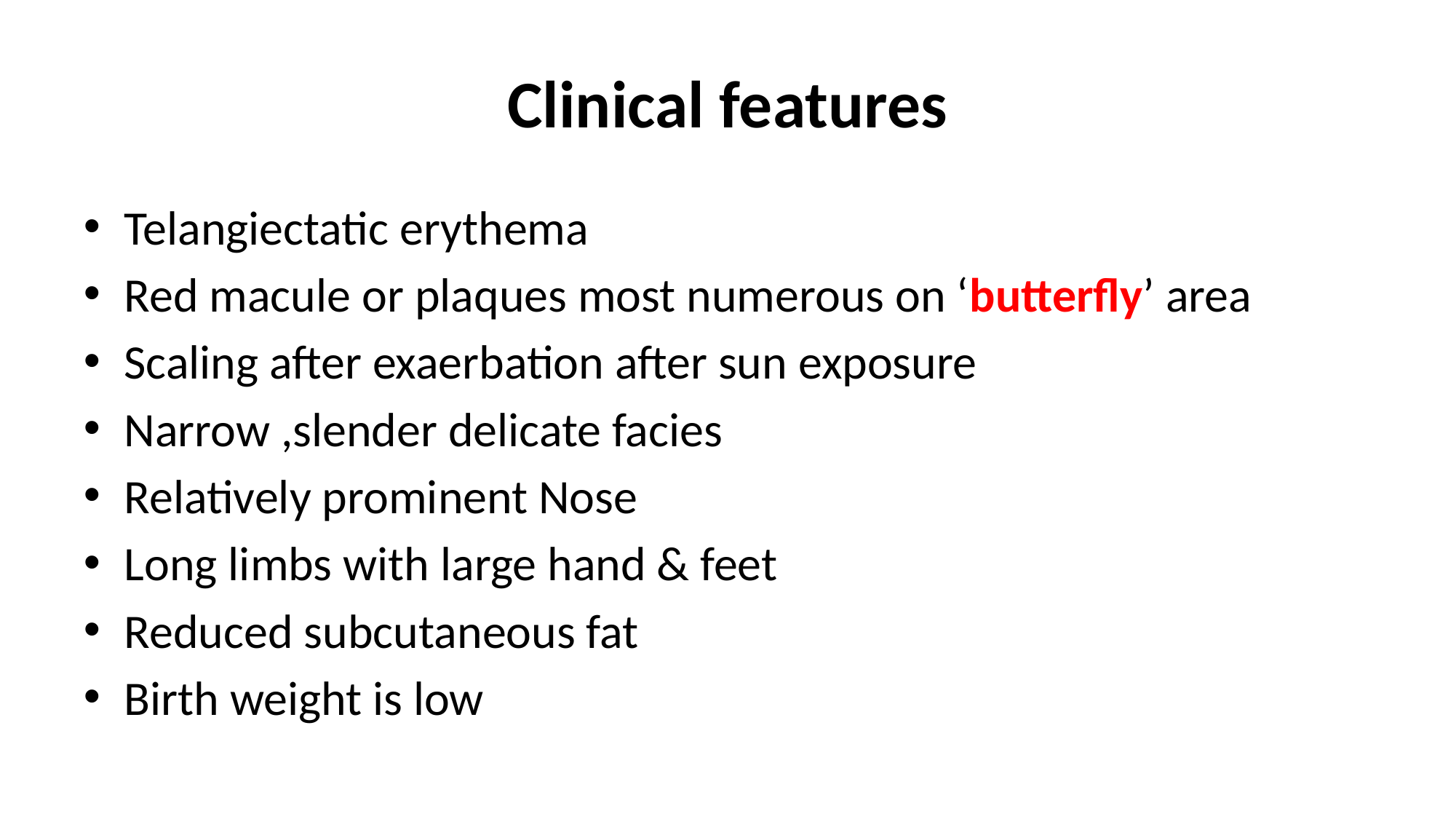

# Clinical features
Telangiectatic erythema
Red macule or plaques most numerous on ‘butterfly’ area
Scaling after exaerbation after sun exposure
Narrow ,slender delicate facies
Relatively prominent Nose
Long limbs with large hand & feet
Reduced subcutaneous fat
Birth weight is low